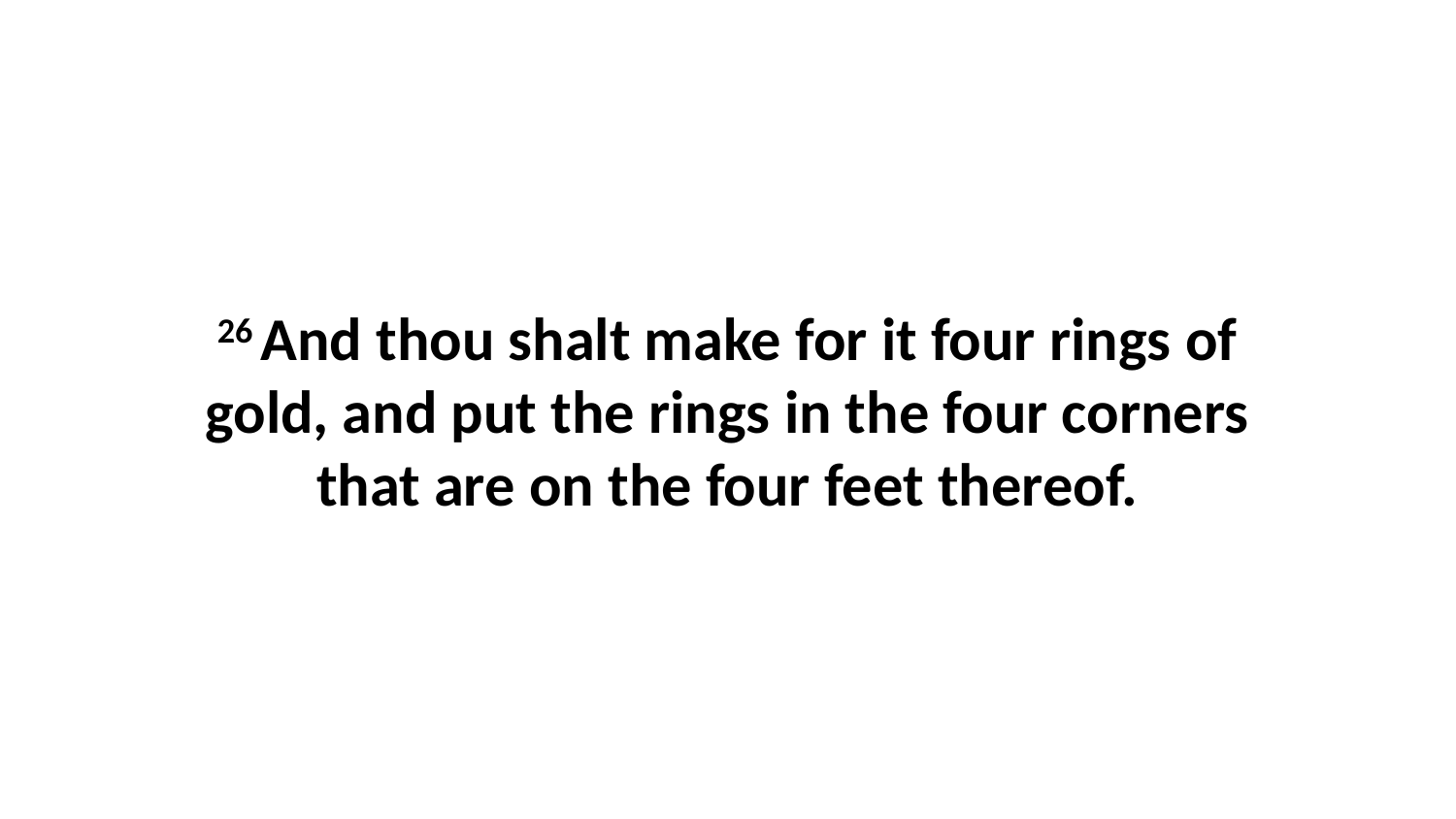

26 And thou shalt make for it four rings of gold, and put the rings in the four corners that are on the four feet thereof.